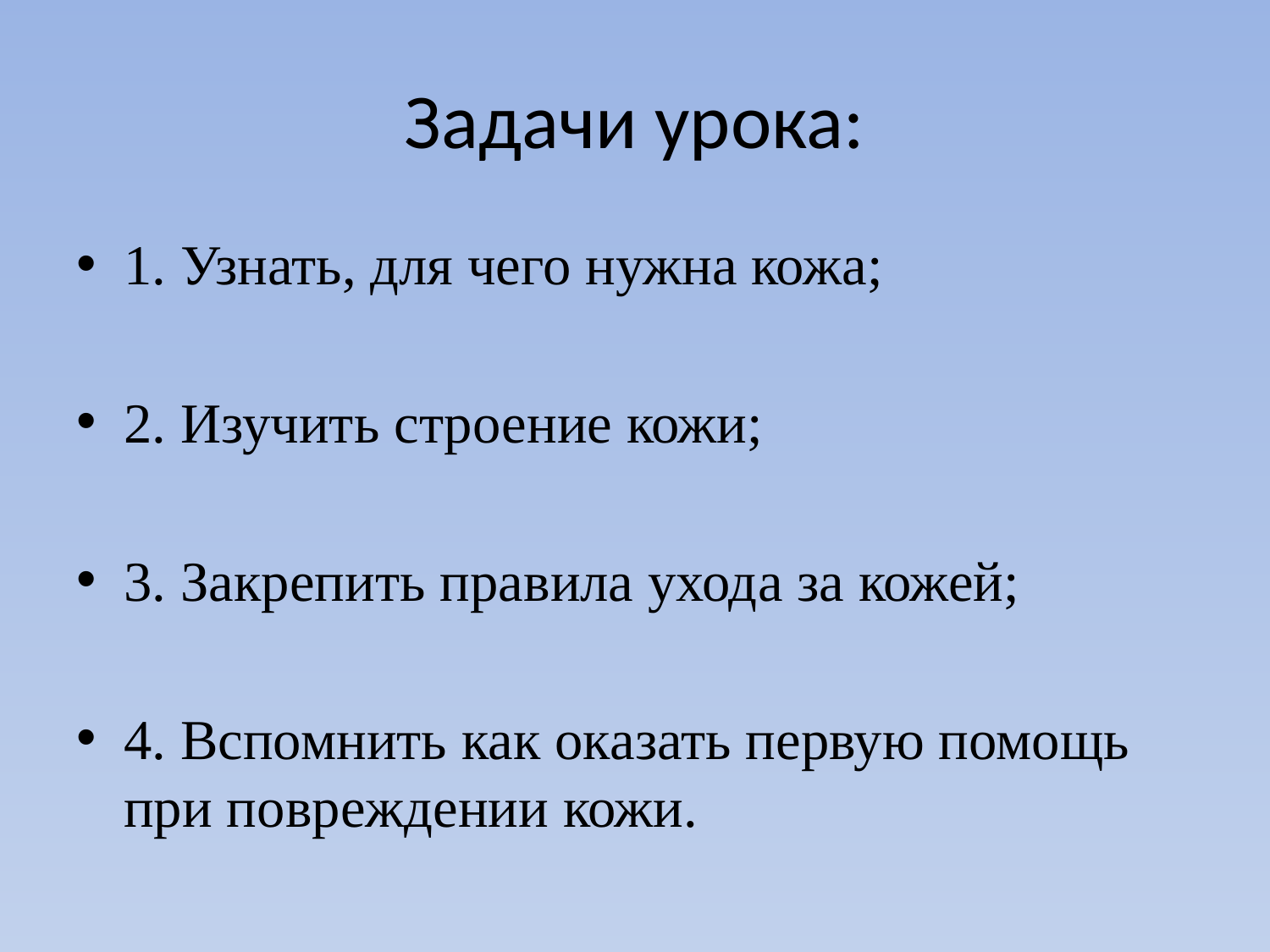

# Задачи урока:
1. Узнать, для чего нужна кожа;

2. Изучить строение кожи;

3. Закрепить правила ухода за кожей;

4. Вспомнить как оказать первую помощь при повреждении кожи.